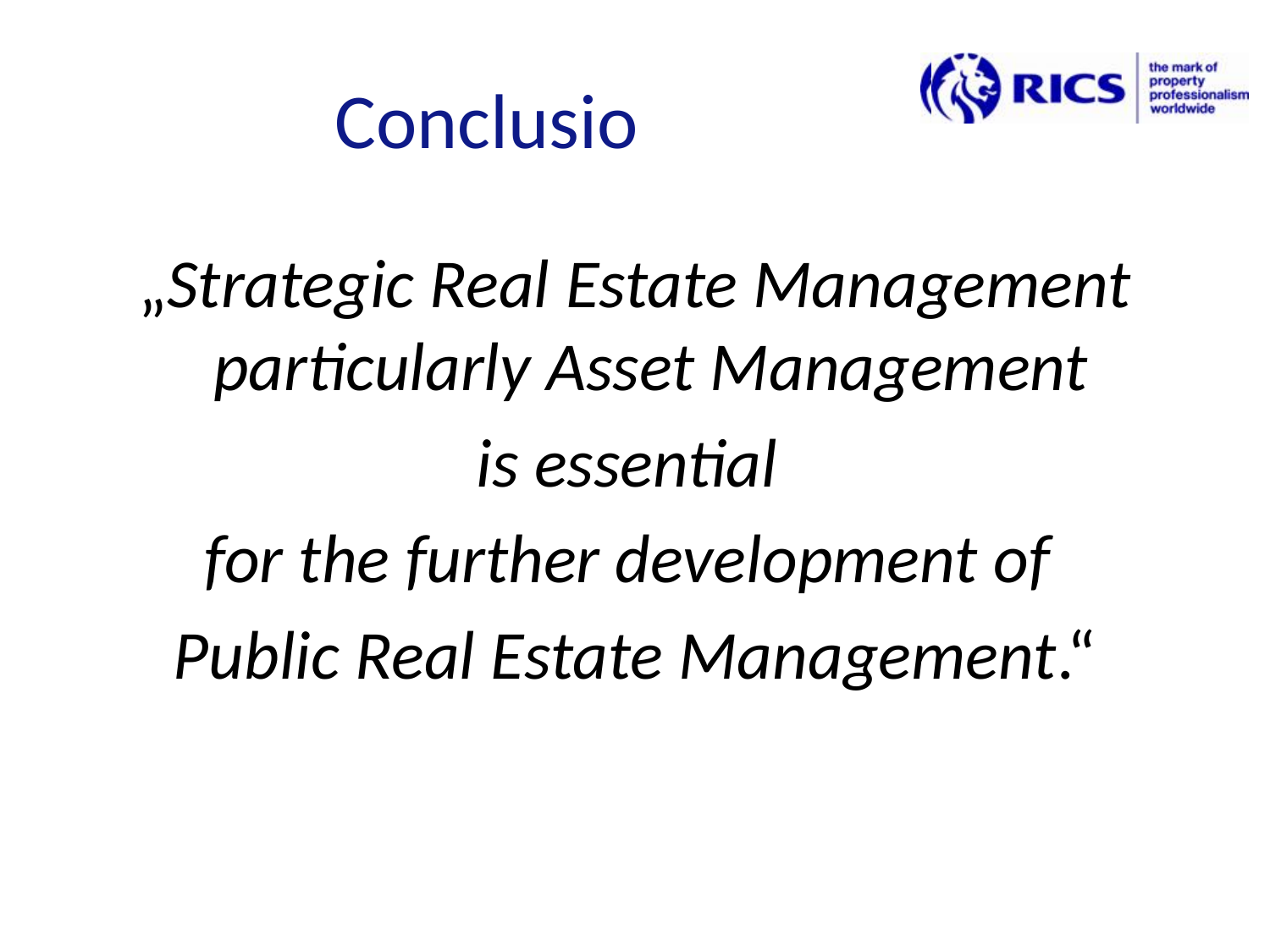

Conclusio
„Strategic Real Estate Management particularly Asset Management
is essential
for the further development of
Public Real Estate Management.“